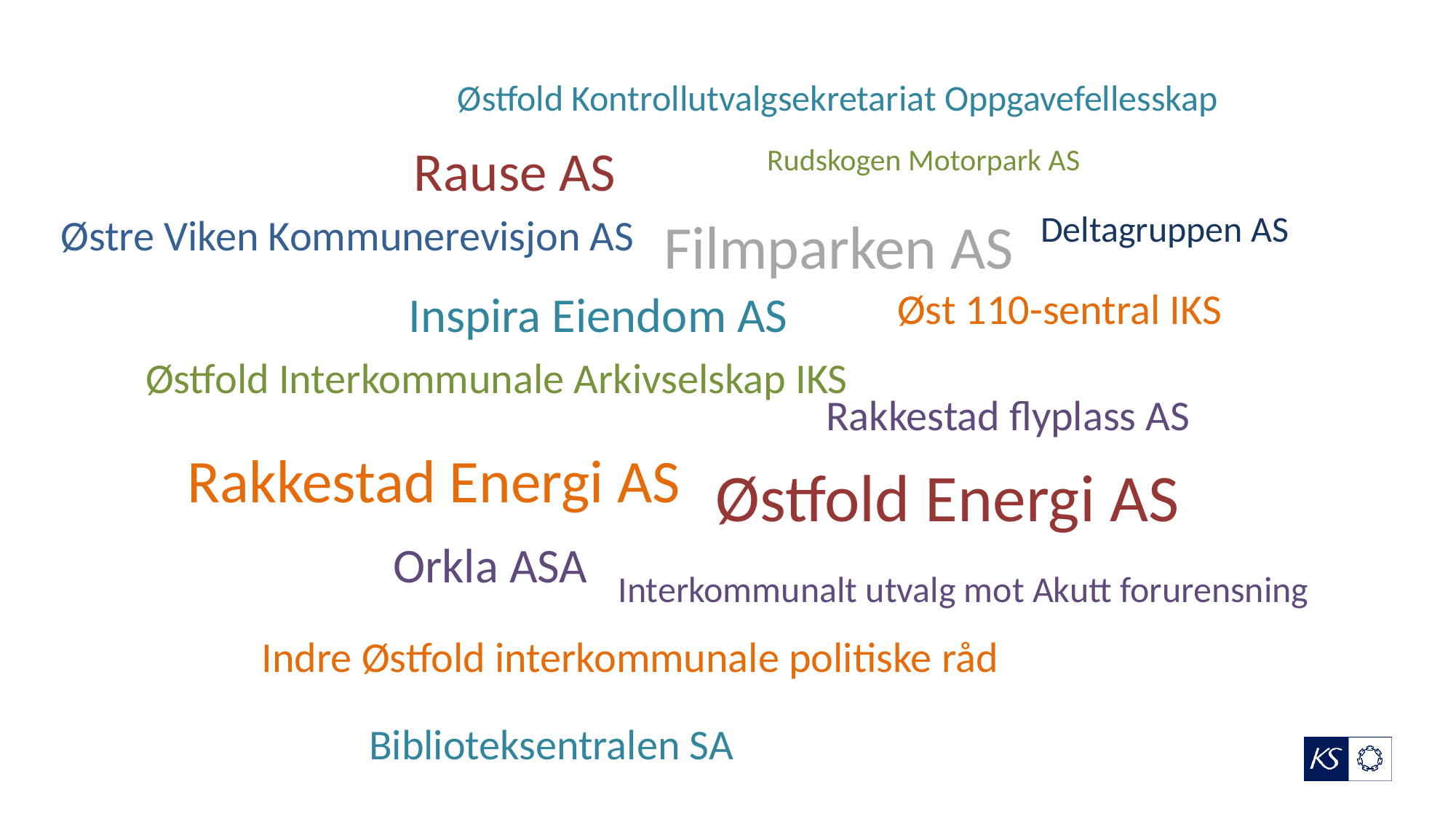

Østfold Kontrollutvalgsekretariat Oppgavefellesskap
Rause AS
Rudskogen Motorpark AS
Deltagruppen AS
Østre Viken Kommunerevisjon AS
Filmparken AS
Øst 110-sentral IKS
Inspira Eiendom AS
Østfold Interkommunale Arkivselskap IKS
Rakkestad flyplass AS
Rakkestad Energi AS
Østfold Energi AS
Orkla ASA
Interkommunalt utvalg mot Akutt forurensning
Indre Østfold interkommunale politiske råd
Biblioteksentralen SA